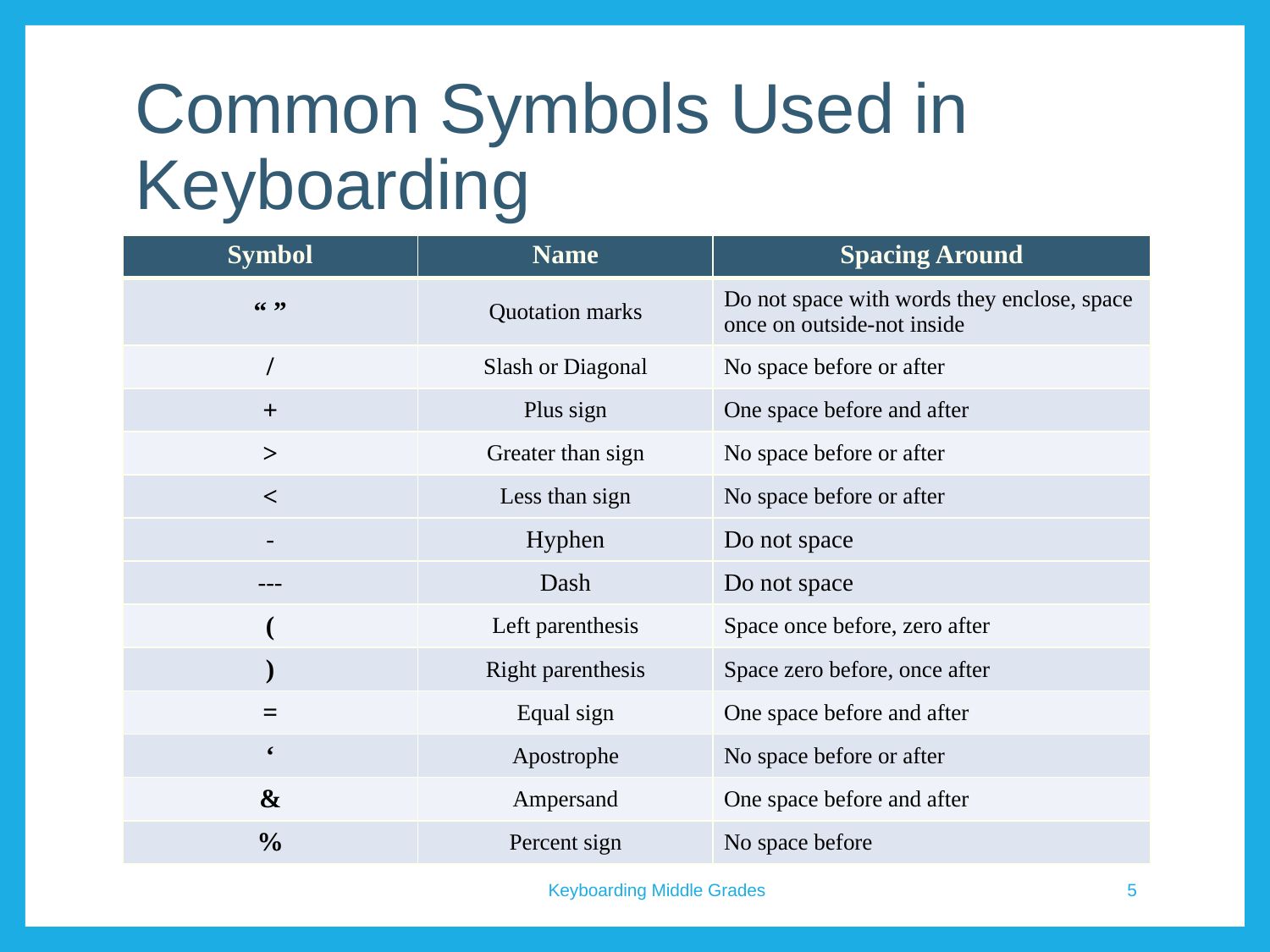

# Common Symbols Used in Keyboarding
| Symbol | Name | Spacing Around |
| --- | --- | --- |
| “ ” | Quotation marks | Do not space with words they enclose, space once on outside-not inside |
| / | Slash or Diagonal | No space before or after |
| + | Plus sign | One space before and after |
| > | Greater than sign | No space before or after |
| < | Less than sign | No space before or after |
| - | Hyphen | Do not space |
| --- | Dash | Do not space |
| ( | Left parenthesis | Space once before, zero after |
| ) | Right parenthesis | Space zero before, once after |
| = | Equal sign | One space before and after |
| ‘ | Apostrophe | No space before or after |
| & | Ampersand | One space before and after |
| % | Percent sign | No space before |
Keyboarding Middle Grades
5